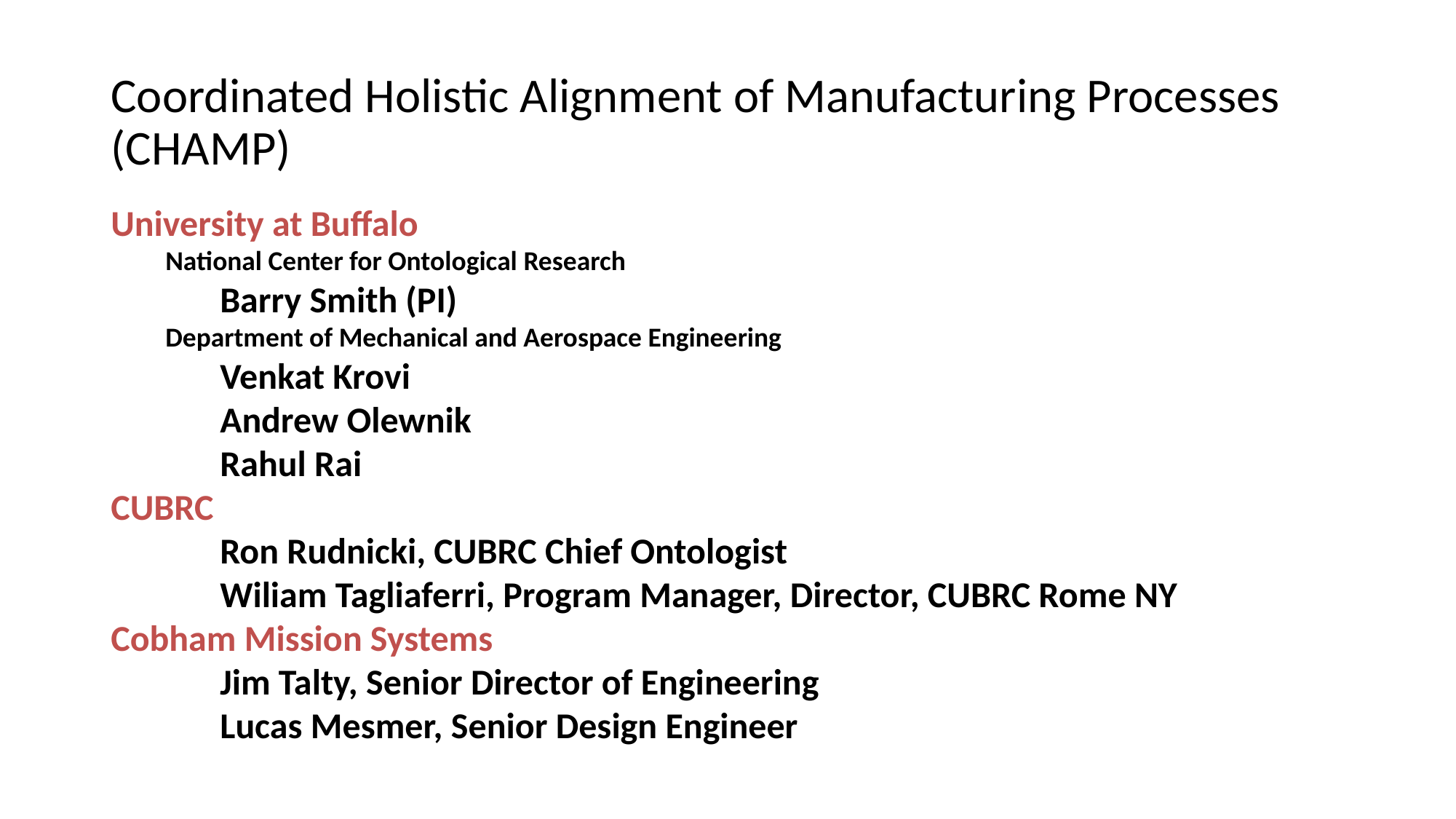

# Coordinated Holistic Alignment of Manufacturing Processes (CHAMP)
University at Buffalo
	National Center for Ontological Research
		Barry Smith (PI)
	Department of Mechanical and Aerospace Engineering
		Venkat Krovi
		Andrew Olewnik
		Rahul Rai
CUBRC
		Ron Rudnicki, CUBRC Chief Ontologist
		Wiliam Tagliaferri, Program Manager, Director, CUBRC Rome NY
Cobham Mission Systems
		Jim Talty, Senior Director of Engineering
		Lucas Mesmer, Senior Design Engineer